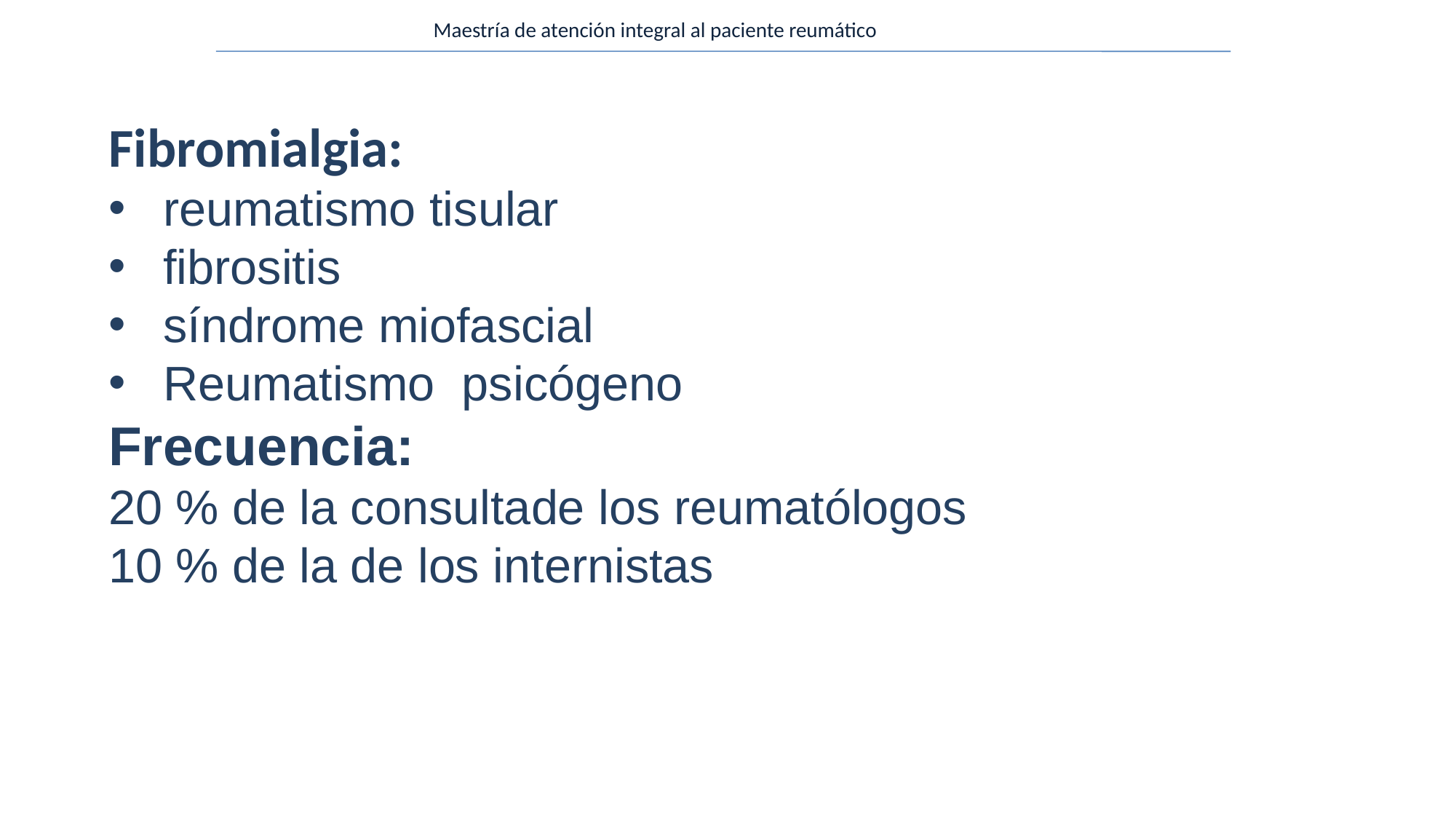

Maestría de atención integral al paciente reumático
Fibromialgia:
reumatismo tisular
fibrositis
síndrome miofascial
Reumatismo  psicógeno
Frecuencia:
20 % de la consultade los reumatólogos
10 % de la de los internistas